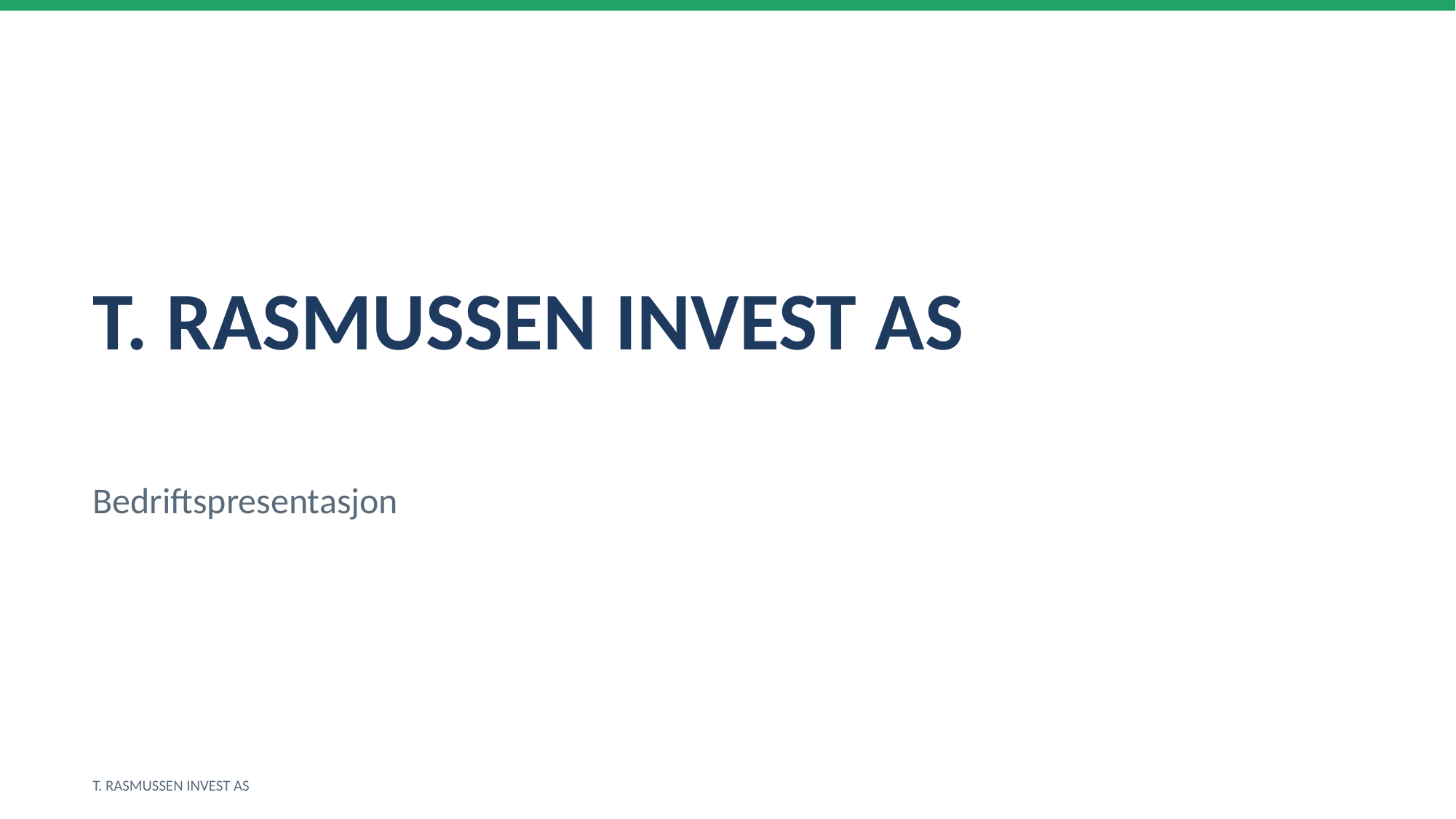

T. RASMUSSEN INVEST AS
Bedriftspresentasjon
T. RASMUSSEN INVEST AS